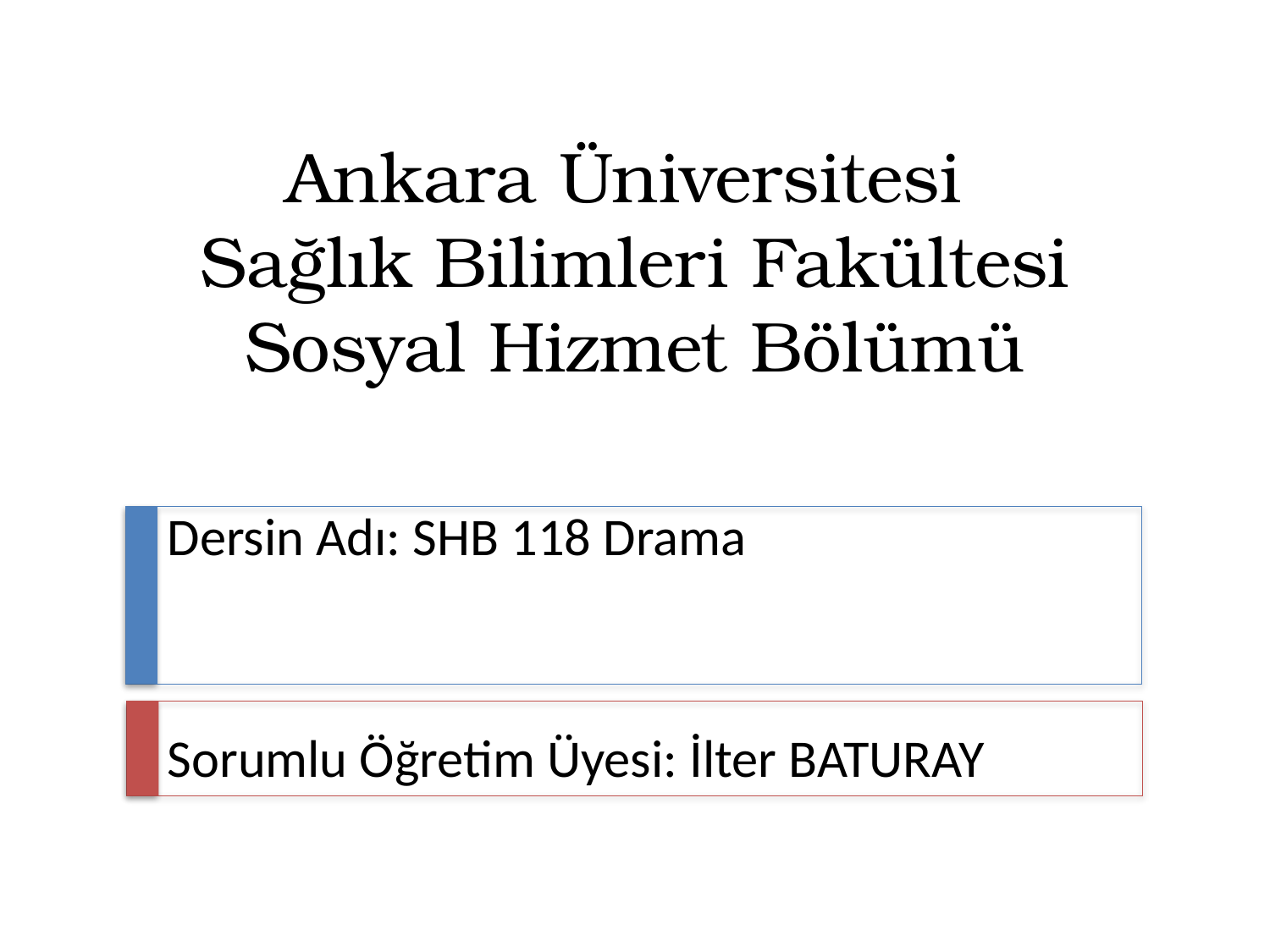

# Ankara Üniversitesi Sağlık Bilimleri Fakültesi Sosyal Hizmet Bölümü
Dersin Adı: SHB 118 Drama

Sorumlu Öğretim Üyesi: İlter BATURAY